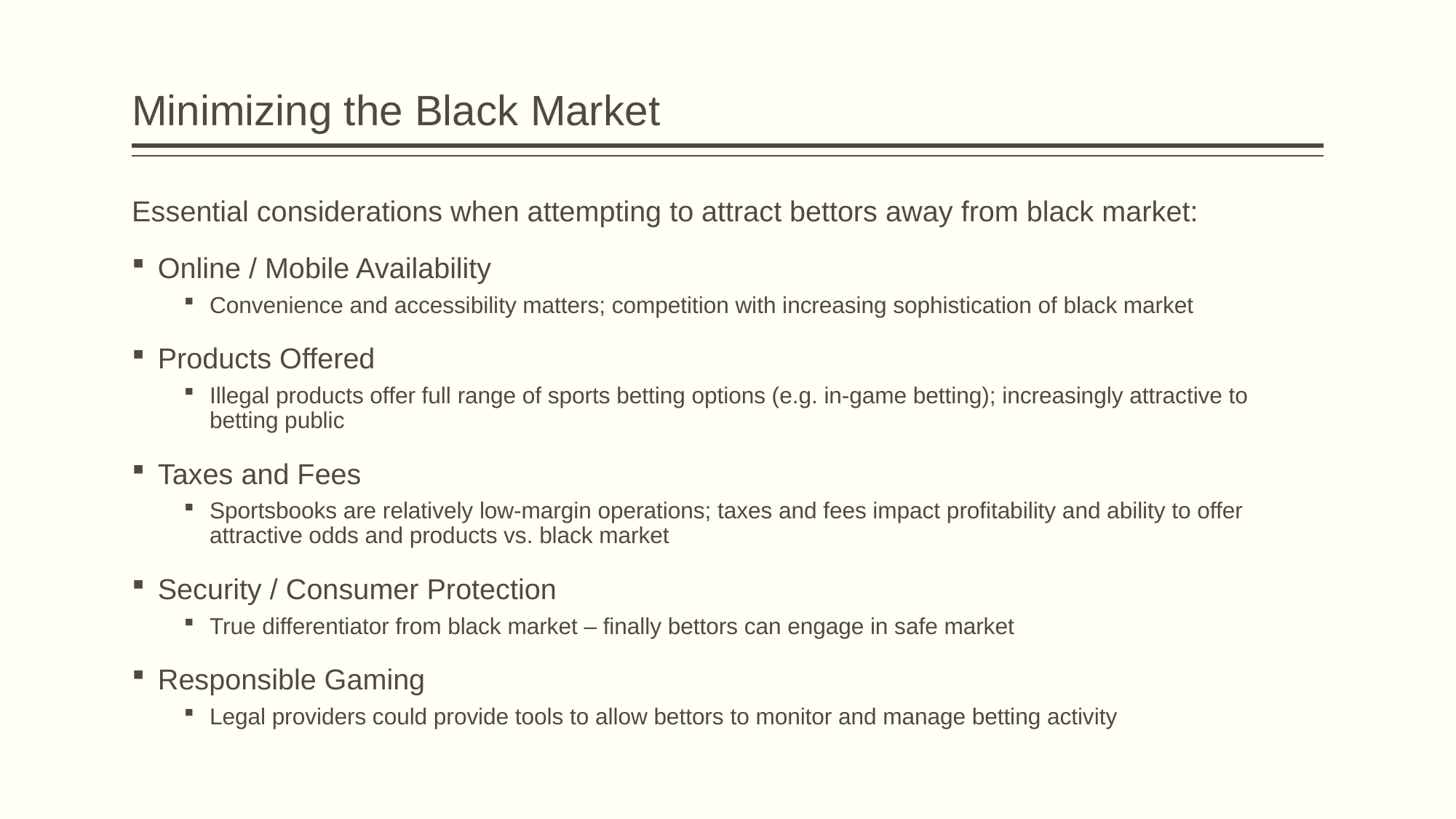

# Minimizing the Black Market
Essential considerations when attempting to attract bettors away from black market:
Online / Mobile Availability
Convenience and accessibility matters; competition with increasing sophistication of black market
Products Offered
Illegal products offer full range of sports betting options (e.g. in-game betting); increasingly attractive to betting public
Taxes and Fees
Sportsbooks are relatively low-margin operations; taxes and fees impact profitability and ability to offer attractive odds and products vs. black market
Security / Consumer Protection
True differentiator from black market – finally bettors can engage in safe market
Responsible Gaming
Legal providers could provide tools to allow bettors to monitor and manage betting activity